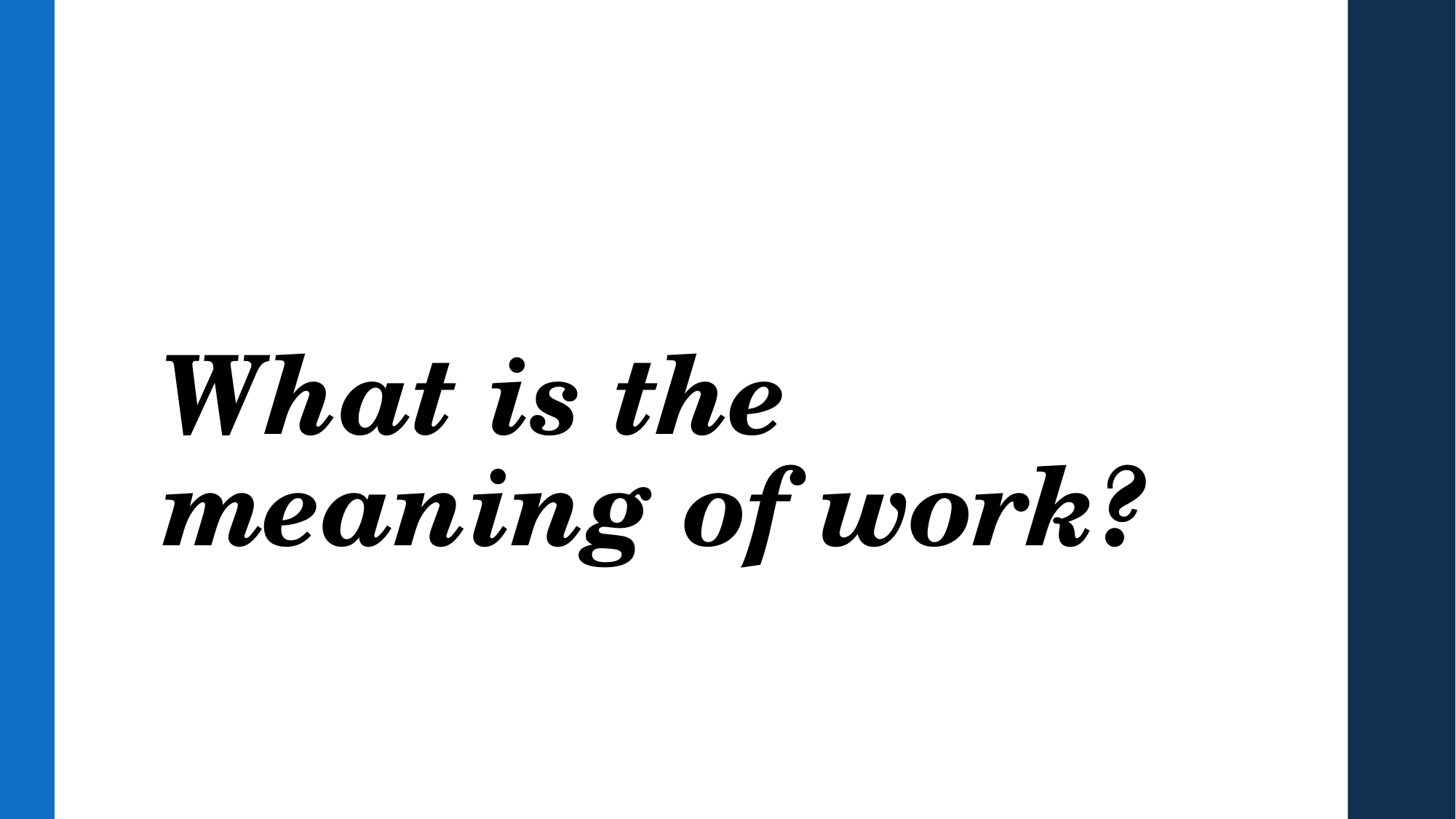

# What is the meaning of work?